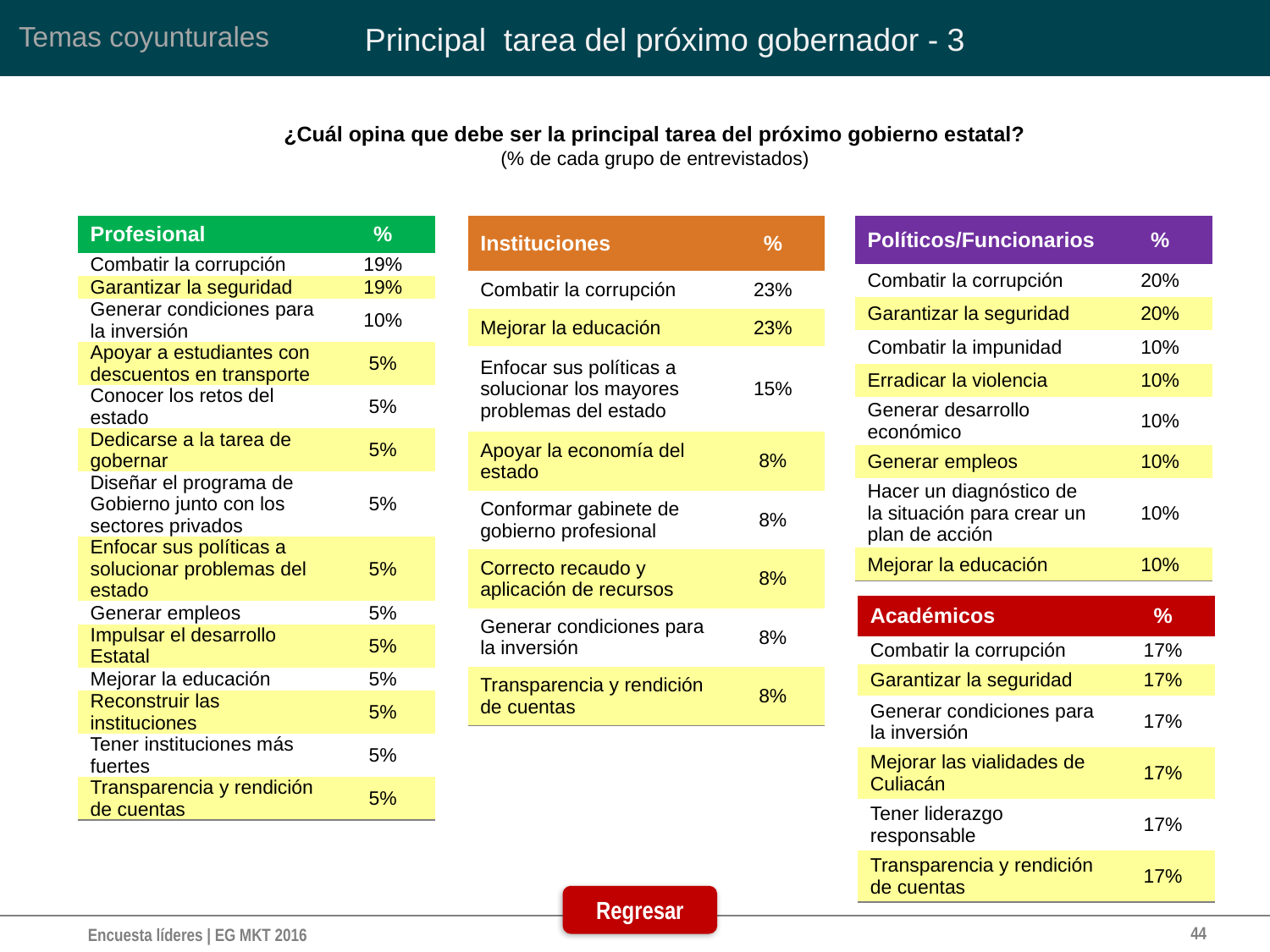

# Principal  tarea del próximo gobernador - 3
Temas coyunturales
¿Cuál opina que debe ser la principal tarea del próximo gobierno estatal?
(% de cada grupo de entrevistados)
| Instituciones | % |
| --- | --- |
| Combatir la corrupción | 23% |
| Mejorar la educación | 23% |
| Enfocar sus políticas a solucionar los mayores problemas del estado | 15% |
| Apoyar la economía del estado | 8% |
| Conformar gabinete de gobierno profesional | 8% |
| Correcto recaudo y aplicación de recursos | 8% |
| Generar condiciones para la inversión | 8% |
| Transparencia y rendición de cuentas | 8% |
| Políticos/Funcionarios | % |
| --- | --- |
| Combatir la corrupción | 20% |
| Garantizar la seguridad | 20% |
| Combatir la impunidad | 10% |
| Erradicar la violencia | 10% |
| Generar desarrollo económico | 10% |
| Generar empleos | 10% |
| Hacer un diagnóstico de la situación para crear un plan de acción | 10% |
| Mejorar la educación | 10% |
| Profesional | % |
| --- | --- |
| Combatir la corrupción | 19% |
| Garantizar la seguridad | 19% |
| Generar condiciones para la inversión | 10% |
| Apoyar a estudiantes con descuentos en transporte | 5% |
| Conocer los retos del estado | 5% |
| Dedicarse a la tarea de gobernar | 5% |
| Diseñar el programa de Gobierno junto con los sectores privados | 5% |
| Enfocar sus políticas a solucionar problemas del estado | 5% |
| Generar empleos | 5% |
| Impulsar el desarrollo Estatal | 5% |
| Mejorar la educación | 5% |
| Reconstruir las instituciones | 5% |
| Tener instituciones más fuertes | 5% |
| Transparencia y rendición de cuentas | 5% |
| Académicos | % |
| --- | --- |
| Combatir la corrupción | 17% |
| Garantizar la seguridad | 17% |
| Generar condiciones para la inversión | 17% |
| Mejorar las vialidades de Culiacán | 17% |
| Tener liderazgo responsable | 17% |
| Transparencia y rendición de cuentas | 17% |
Regresar
44